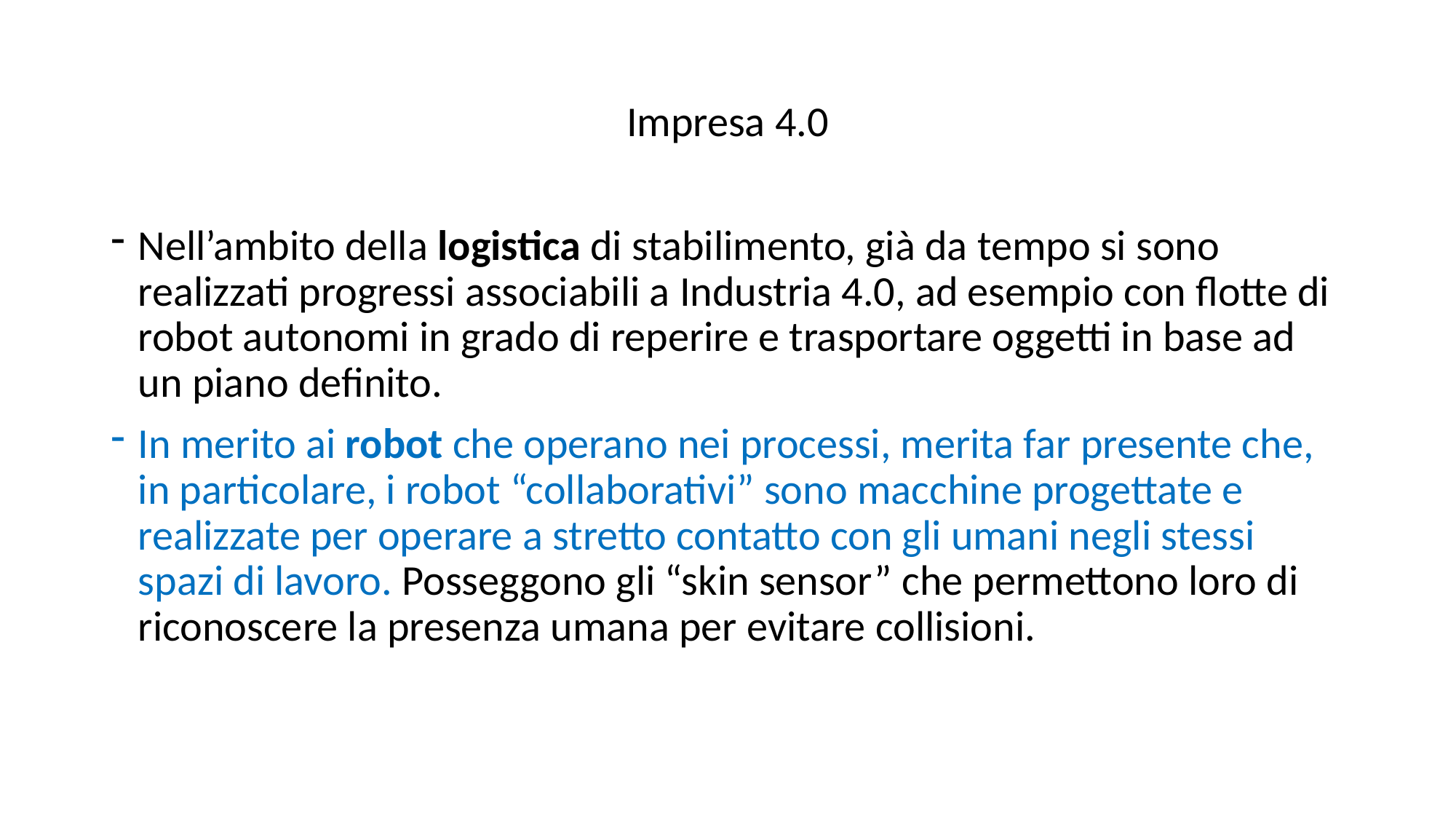

# Impresa 4.0
Nell’ambito della logistica di stabilimento, già da tempo si sono realizzati progressi associabili a Industria 4.0, ad esempio con flotte di robot autonomi in grado di reperire e trasportare oggetti in base ad un piano definito.
In merito ai robot che operano nei processi, merita far presente che, in particolare, i robot “collaborativi” sono macchine progettate e realizzate per operare a stretto contatto con gli umani negli stessi spazi di lavoro. Posseggono gli “skin sensor” che permettono loro di riconoscere la presenza umana per evitare collisioni.